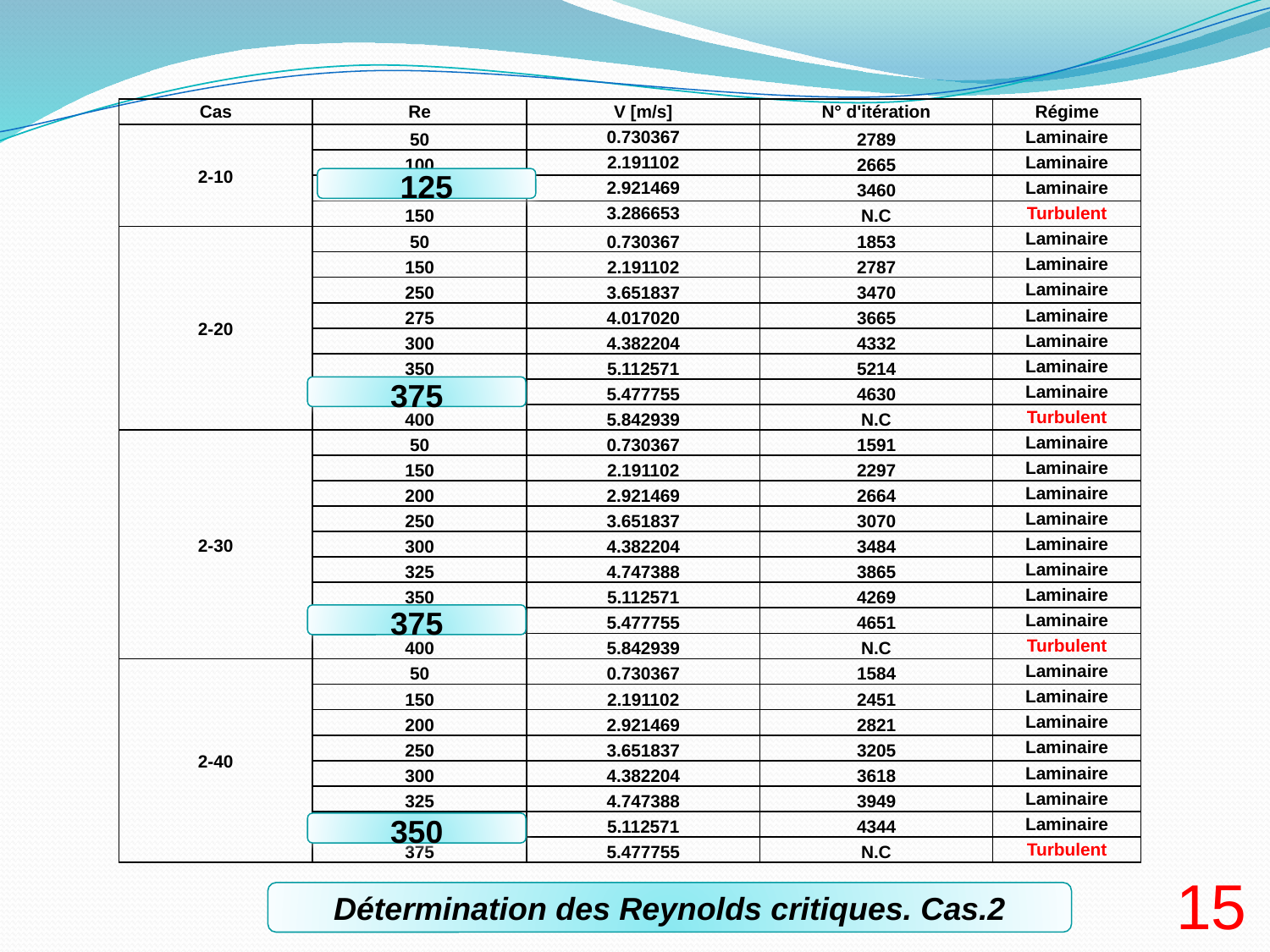

| Cas | Re | V [m/s] | N° d'itération | Régime |
| --- | --- | --- | --- | --- |
| 2-10 | 50 | 0.730367 | 2789 | Laminaire |
|  | 100 | 2.191102 | 2665 | Laminaire |
|  | 125 | 2.921469 | 3460 | Laminaire |
|  | 150 | 3.286653 | N.C | Turbulent |
| 2-20 | 50 | 0.730367 | 1853 | Laminaire |
|  | 150 | 2.191102 | 2787 | Laminaire |
|  | 250 | 3.651837 | 3470 | Laminaire |
|  | 275 | 4.017020 | 3665 | Laminaire |
|  | 300 | 4.382204 | 4332 | Laminaire |
|  | 350 | 5.112571 | 5214 | Laminaire |
|  | 375 | 5.477755 | 4630 | Laminaire |
|  | 400 | 5.842939 | N.C | Turbulent |
| 2-30 | 50 | 0.730367 | 1591 | Laminaire |
|  | 150 | 2.191102 | 2297 | Laminaire |
|  | 200 | 2.921469 | 2664 | Laminaire |
|  | 250 | 3.651837 | 3070 | Laminaire |
|  | 300 | 4.382204 | 3484 | Laminaire |
|  | 325 | 4.747388 | 3865 | Laminaire |
|  | 350 | 5.112571 | 4269 | Laminaire |
|  | 375 | 5.477755 | 4651 | Laminaire |
|  | 400 | 5.842939 | N.C | Turbulent |
| 2-40 | 50 | 0.730367 | 1584 | Laminaire |
|  | 150 | 2.191102 | 2451 | Laminaire |
|  | 200 | 2.921469 | 2821 | Laminaire |
|  | 250 | 3.651837 | 3205 | Laminaire |
|  | 300 | 4.382204 | 3618 | Laminaire |
|  | 325 | 4.747388 | 3949 | Laminaire |
|  | 350 | 5.112571 | 4344 | Laminaire |
|  | 375 | 5.477755 | N.C | Turbulent |
125
375
375
350
Détermination des Reynolds critiques. Cas.2
15